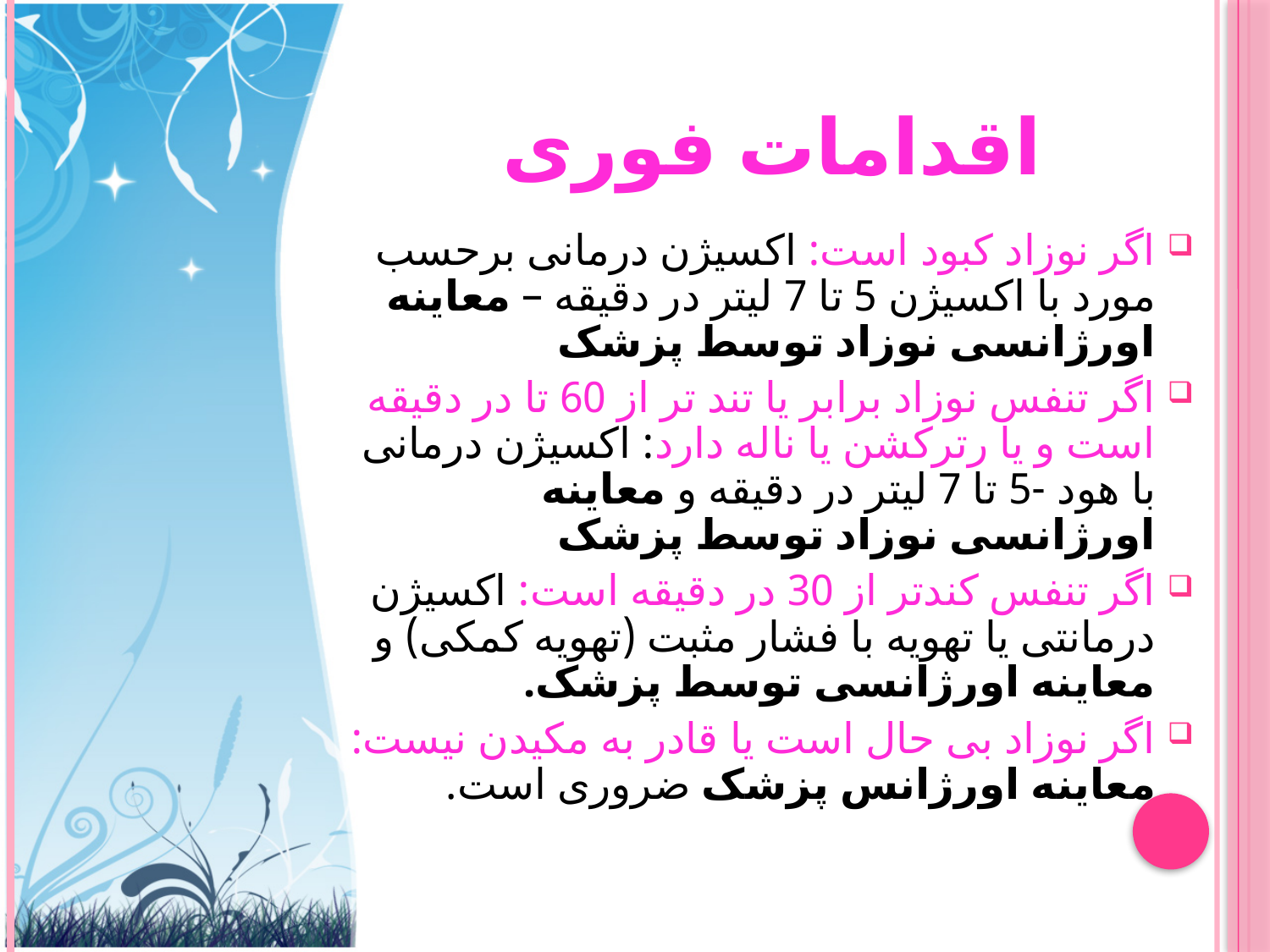

# اقدامات فوری
اگر نوزاد کبود است: اکسیژن درمانی برحسب مورد با اکسیژن 5 تا 7 لیتر در دقیقه – معاینه اورژانسی نوزاد توسط پزشک
اگر تنفس نوزاد برابر یا تند تر از 60 تا در دقیقه است و یا رترکشن یا ناله دارد: اکسیژن درمانی با هود -5 تا 7 لیتر در دقیقه و معاینه اورژانسی نوزاد توسط پزشک
اگر تنفس کندتر از 30 در دقیقه است: اکسیژن درمانتی یا تهویه با فشار مثبت (تهویه کمکی) و معاینه اورژانسی توسط پزشک.
اگر نوزاد بی حال است یا قادر به مکیدن نیست: معاینه اورژانس پزشک ضروری است.